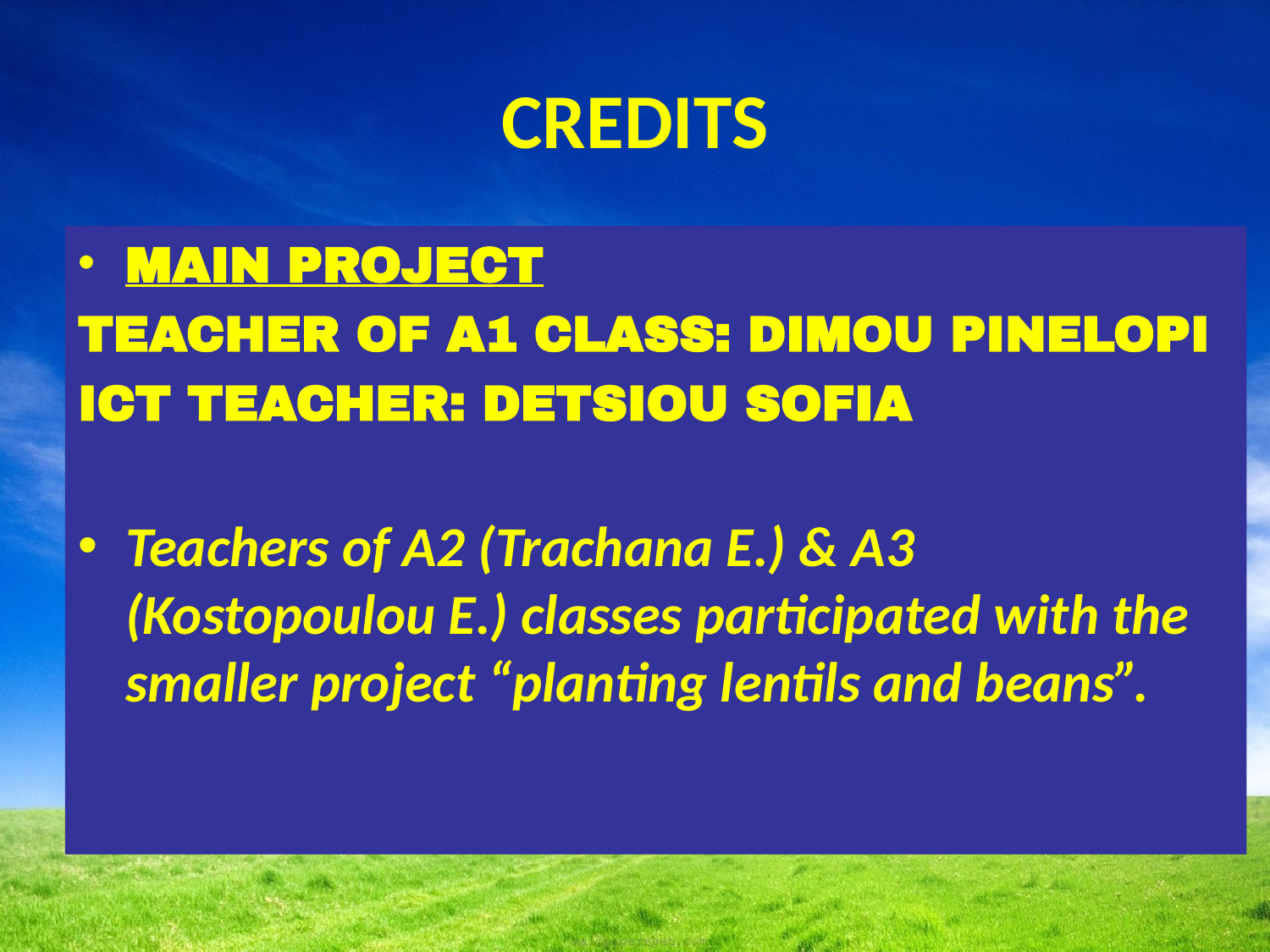

# CREDITS
MAIN PROJECT
TEACHER OF A1 CLASS: DIMOU PINELOPI
ICT TEACHER: DETSIOU SOFIA

Teachers of A2 (Trachana E.) & A3 (Kostopoulou E.) classes participated with the smaller project “planting lentils and beans”.